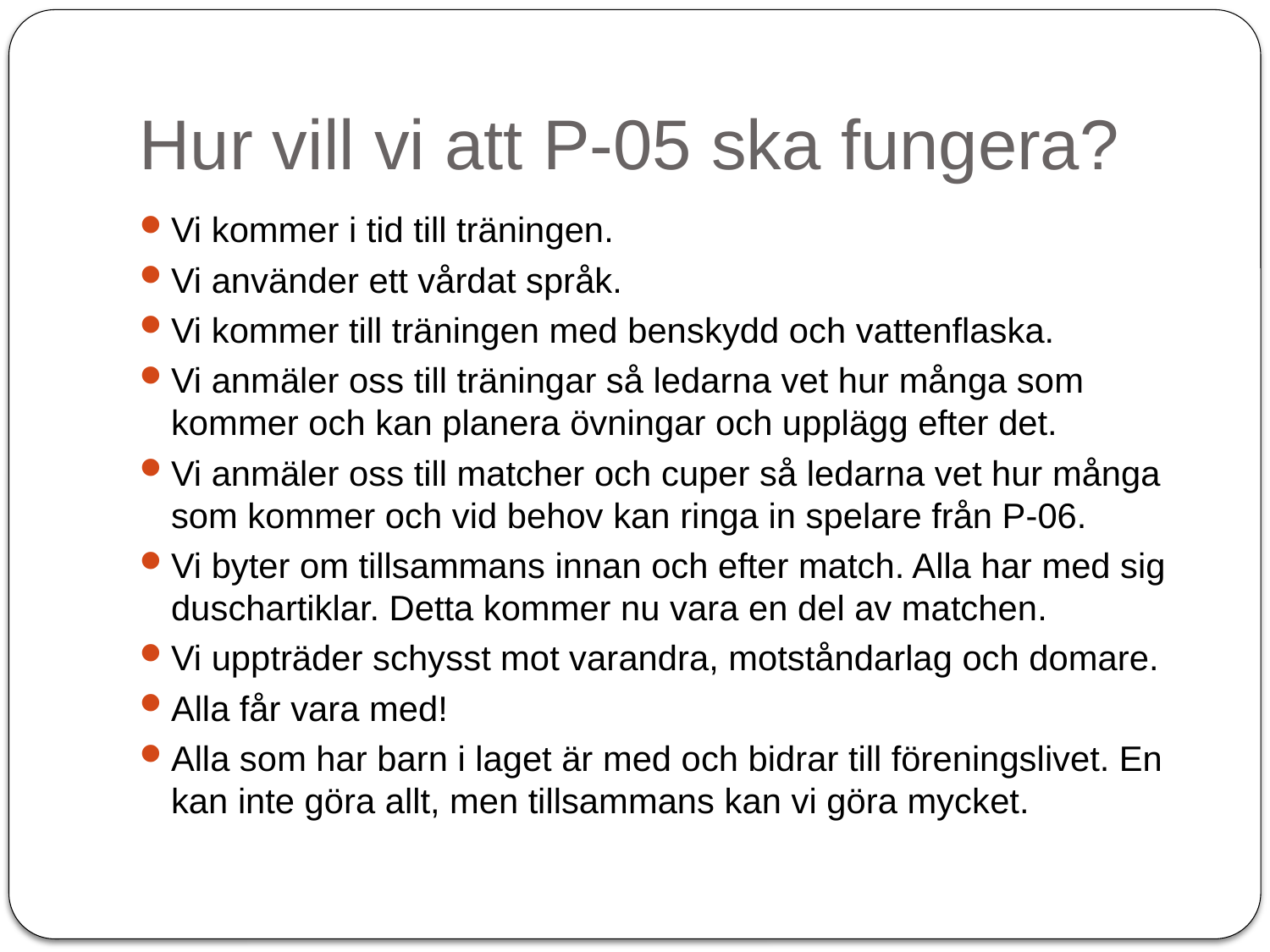

# Hur vill vi att P-05 ska fungera?
Vi kommer i tid till träningen.
Vi använder ett vårdat språk.
Vi kommer till träningen med benskydd och vattenflaska.
Vi anmäler oss till träningar så ledarna vet hur många som kommer och kan planera övningar och upplägg efter det.
Vi anmäler oss till matcher och cuper så ledarna vet hur många som kommer och vid behov kan ringa in spelare från P-06.
Vi byter om tillsammans innan och efter match. Alla har med sig duschartiklar. Detta kommer nu vara en del av matchen.
Vi uppträder schysst mot varandra, motståndarlag och domare.
Alla får vara med!
Alla som har barn i laget är med och bidrar till föreningslivet. En kan inte göra allt, men tillsammans kan vi göra mycket.